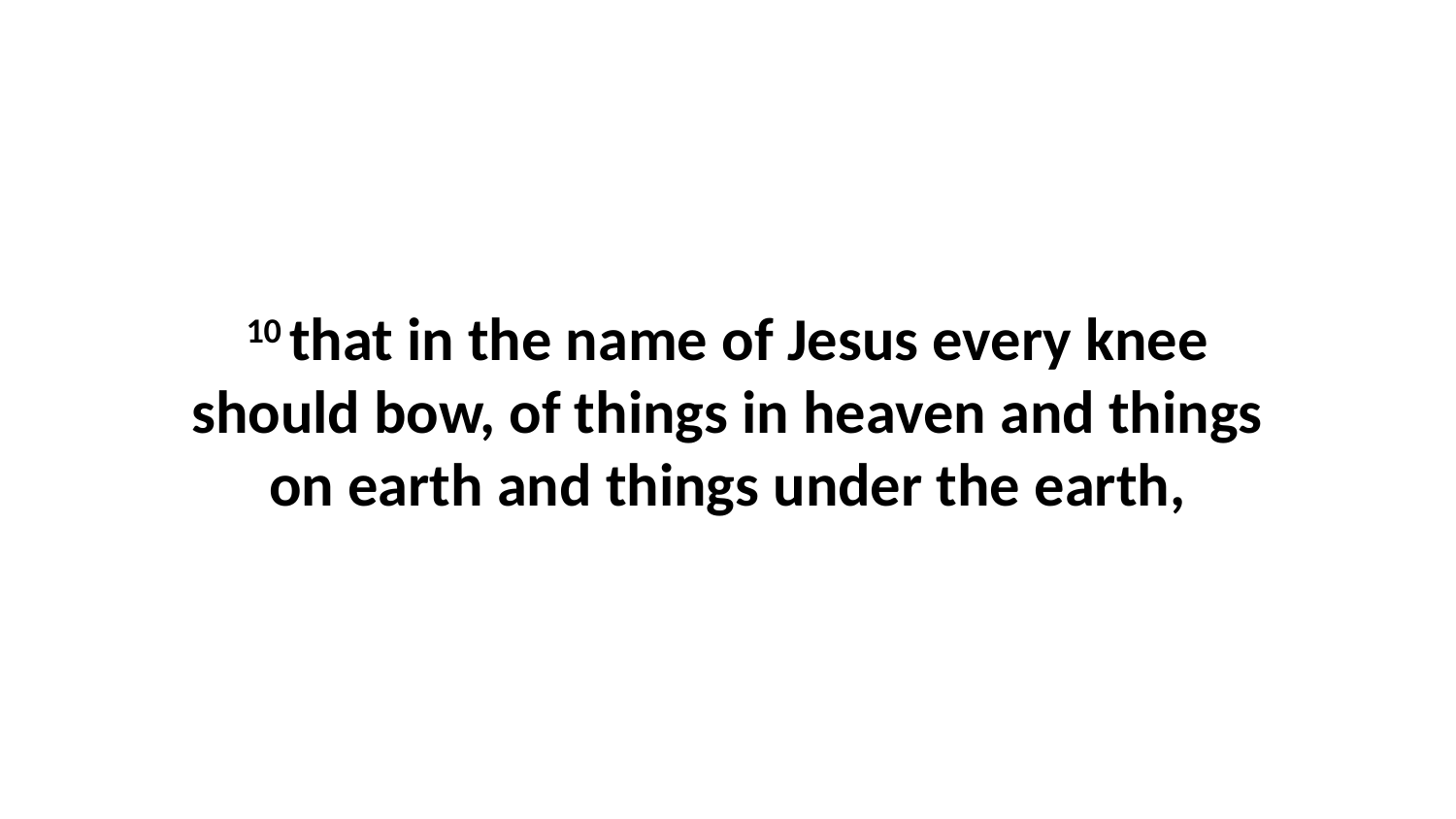

10 that in the name of Jesus every knee should bow, of things in heaven and things on earth and things under the earth,